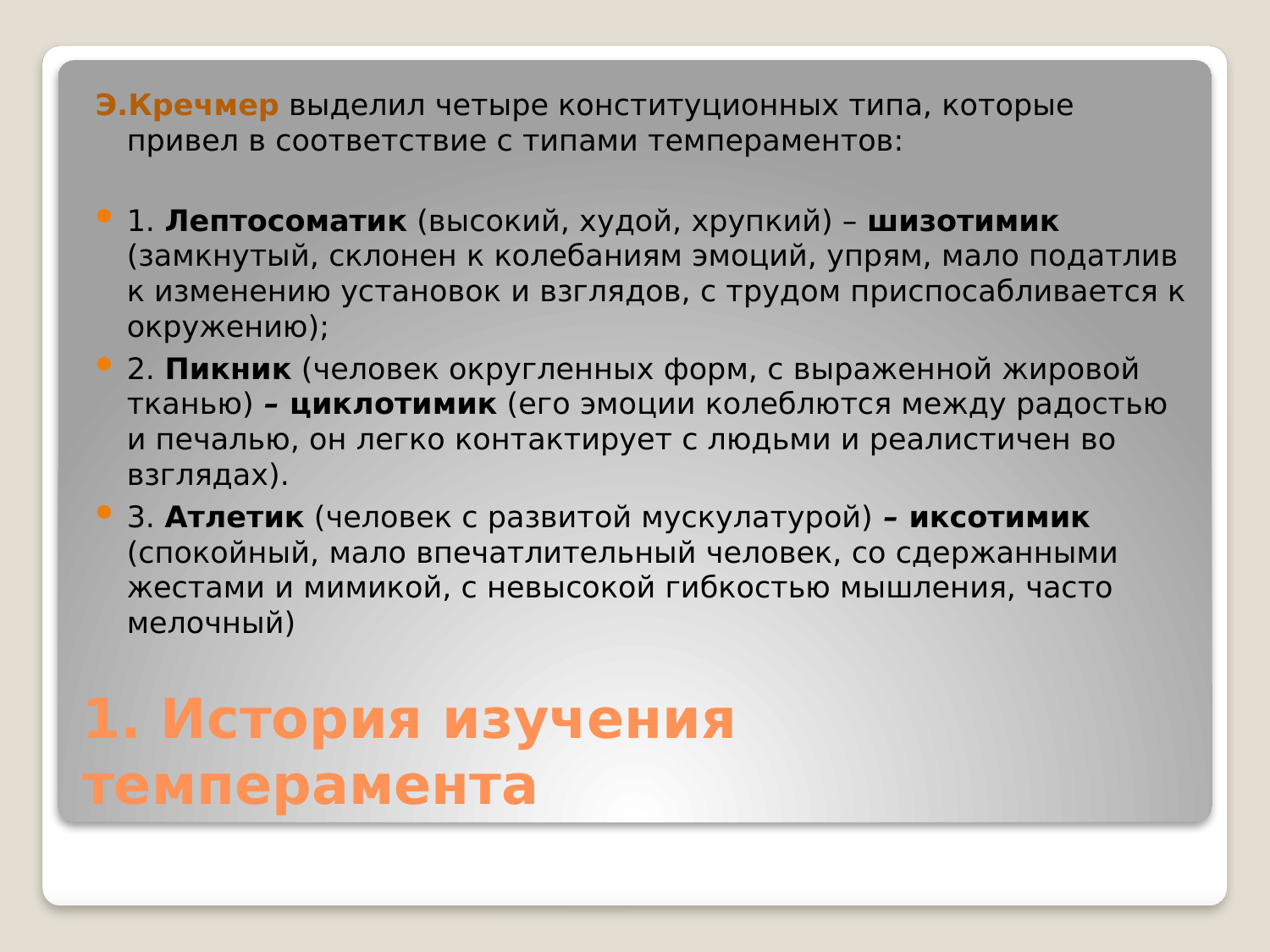

Э.Кречмер выделил четыре конституционных типа, которые привел в соответствие с типами темпераментов:

1. Лептосоматик (высокий, худой, хрупкий) – шизотимик (замкнутый, склонен к колебаниям эмоций, упрям, мало податлив к изменению установок и взглядов, с трудом приспосабливается к окружению);
2. Пикник (человек округленных форм, с выраженной жировой тканью) – циклотимик (его эмоции колеблются между радостью и печалью, он легко контактирует с людьми и реалистичен во взглядах).
3. Атлетик (человек с развитой мускулатурой) – иксотимик (спокойный, мало впечатлительный человек, со сдержанными жестами и мимикой, с невысокой гибкостью мышления, часто мелочный)

# 1. История изучения темперамента